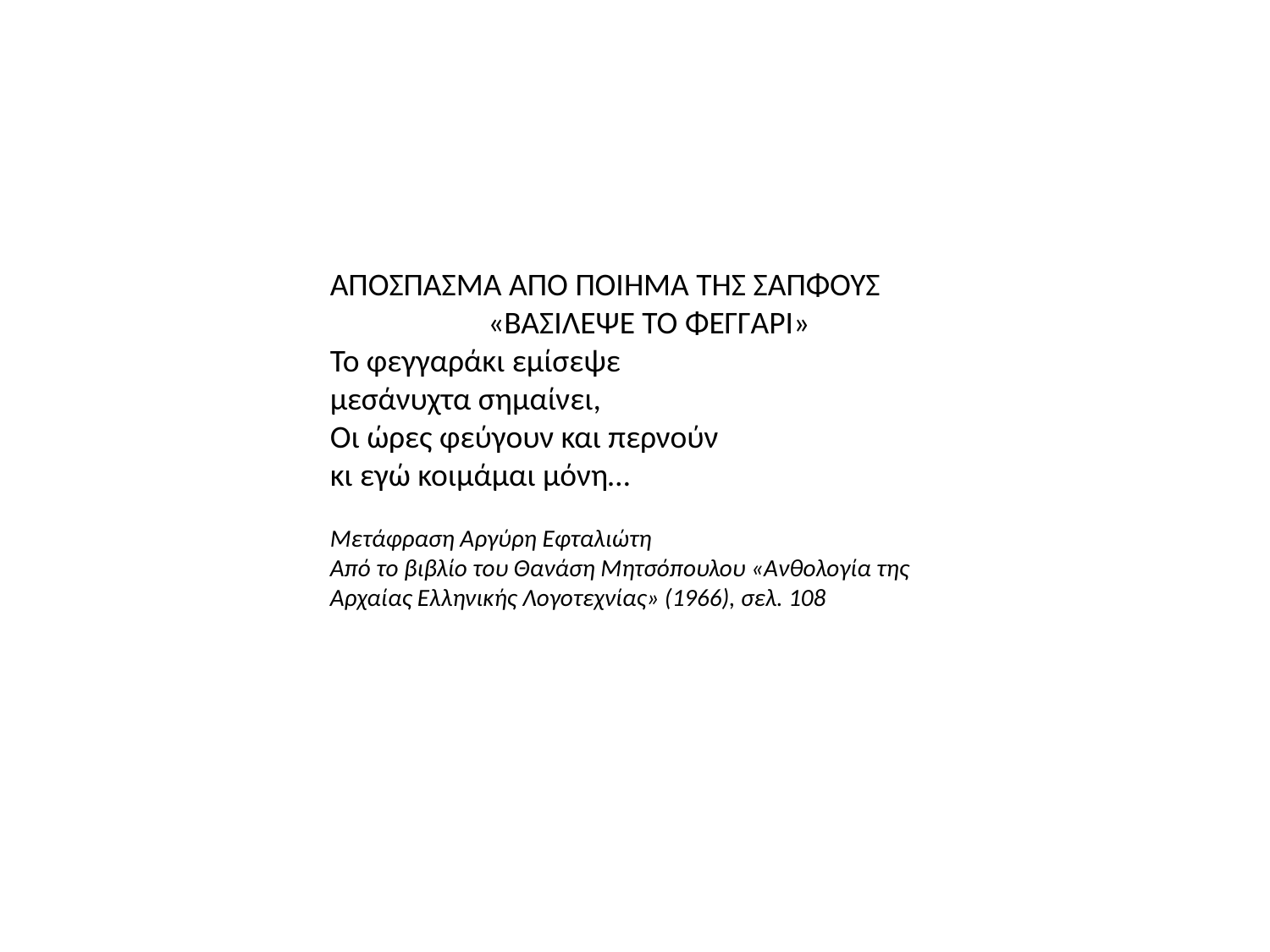

ΑΠΟΣΠΑΣΜΑ ΑΠΌ ΠΟΙΗΜΑ ΤΗΣ ΣΑΠΦΟΥΣ
                      «ΒΑΣΙΛΕΨΕ ΤΟ ΦΕΓΓΑΡΙ»
Το φεγγαράκι εμίσεψε
μεσάνυχτα σημαίνει,
Οι ώρες φεύγουν και περνούν
κι εγώ κοιμάμαι μόνη…

Μετάφραση Αργύρη Εφταλιώτη
Από το βιβλίο του Θανάση Μητσόπουλου «Ανθολογία της Αρχαίας Ελληνικής Λογοτεχνίας» (1966), σελ. 108